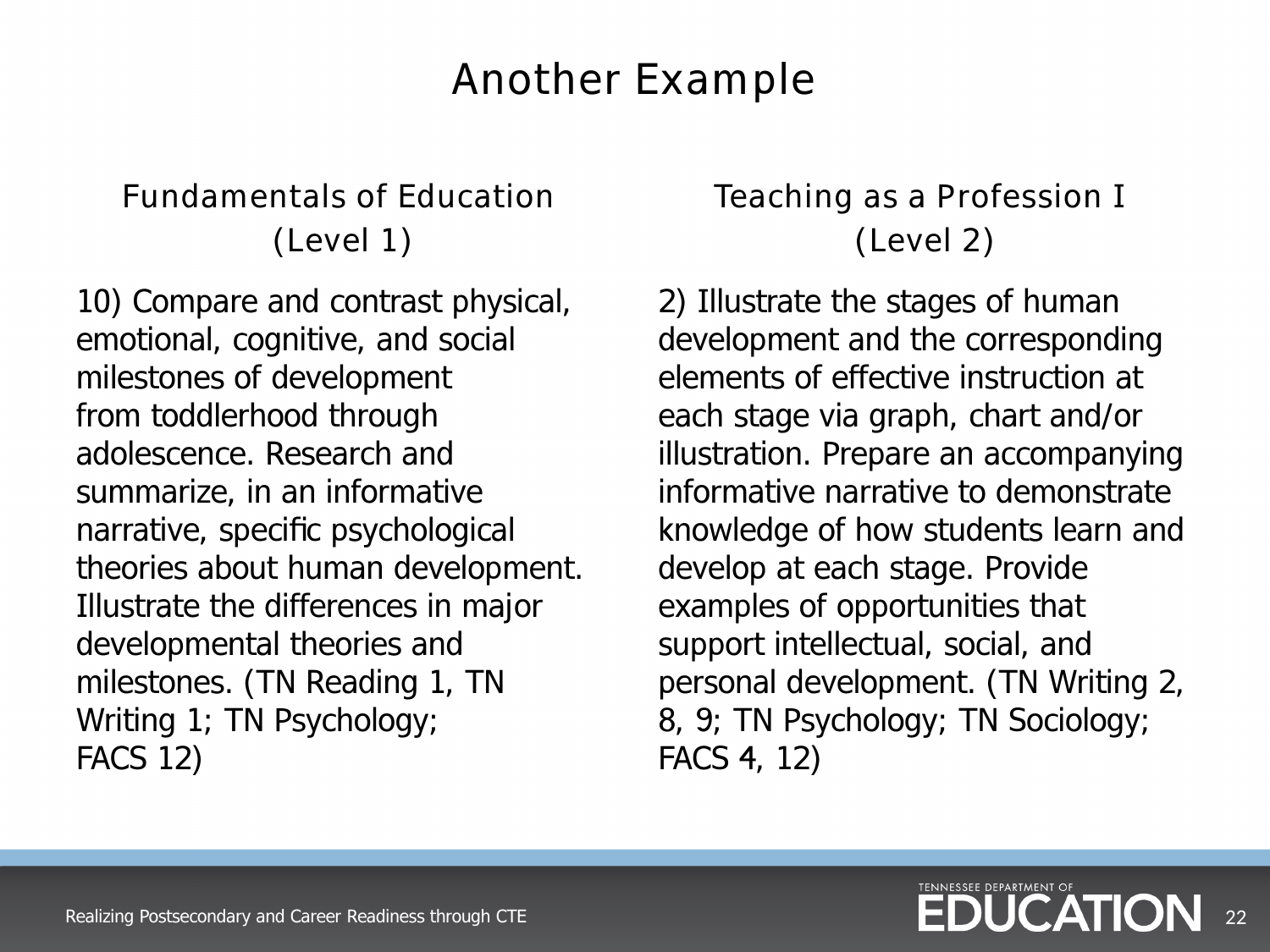

# Another Example
Teaching as a Profession I
(Level 2)
Fundamentals of Education
(Level 1)
10) Compare and contrast physical, emotional, cognitive, and social milestones of development
from toddlerhood through adolescence. Research and summarize, in an informative narrative, specific psychological theories about human development. Illustrate the differences in major
developmental theories and milestones. (TN Reading 1, TN Writing 1; TN Psychology;
FACS 12)
2) Illustrate the stages of human development and the corresponding elements of effective instruction at each stage via graph, chart and/or illustration. Prepare an accompanying
informative narrative to demonstrate knowledge of how students learn and develop at each stage. Provide examples of opportunities that support intellectual, social, and personal development. (TN Writing 2, 8, 9; TN Psychology; TN Sociology; FACS 4, 12)
Realizing Postsecondary and Career Readiness through CTE
22